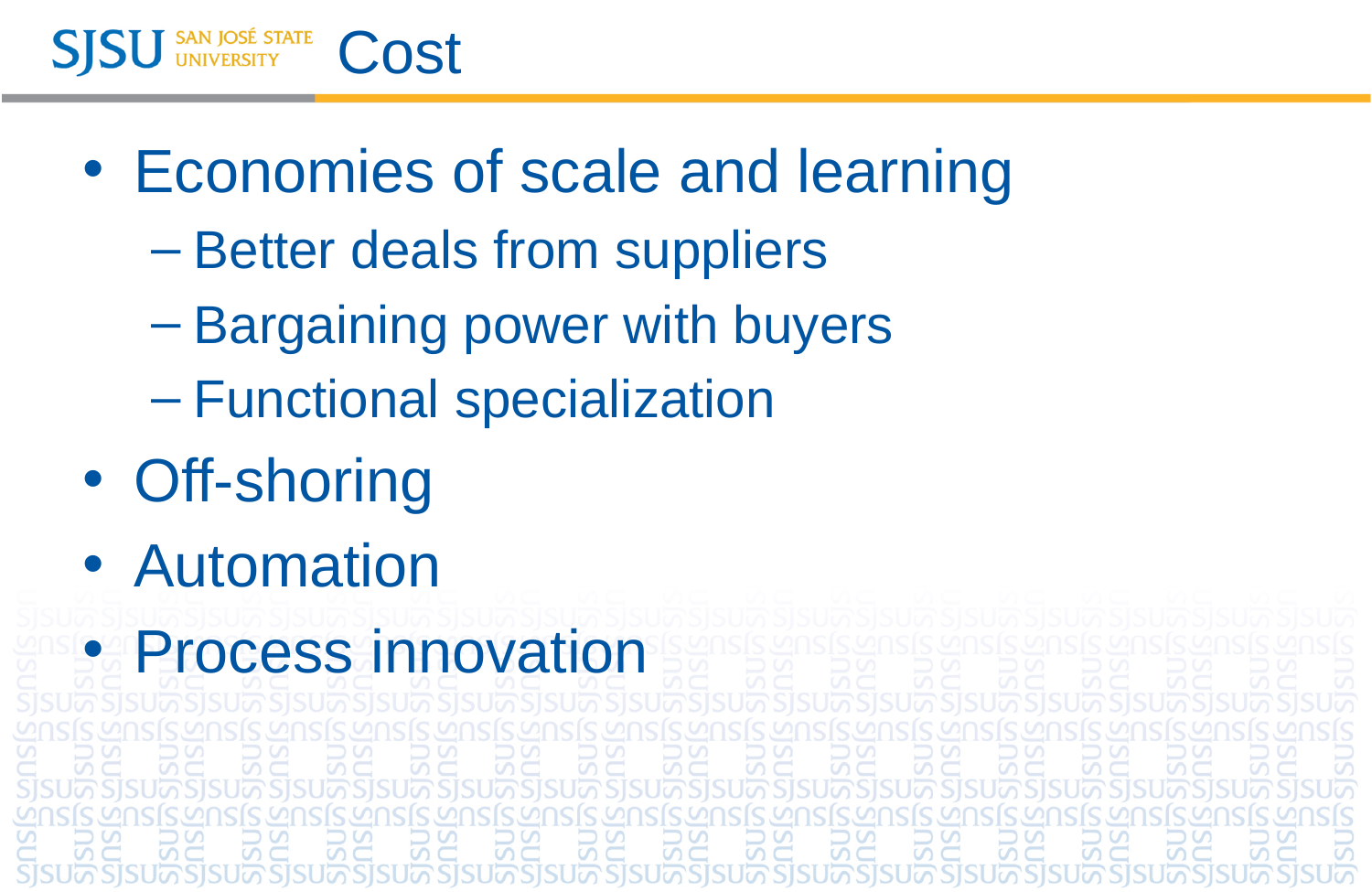

# Cost
Economies of scale and learning
Better deals from suppliers
Bargaining power with buyers
Functional specialization
Off-shoring
Automation
Process innovation